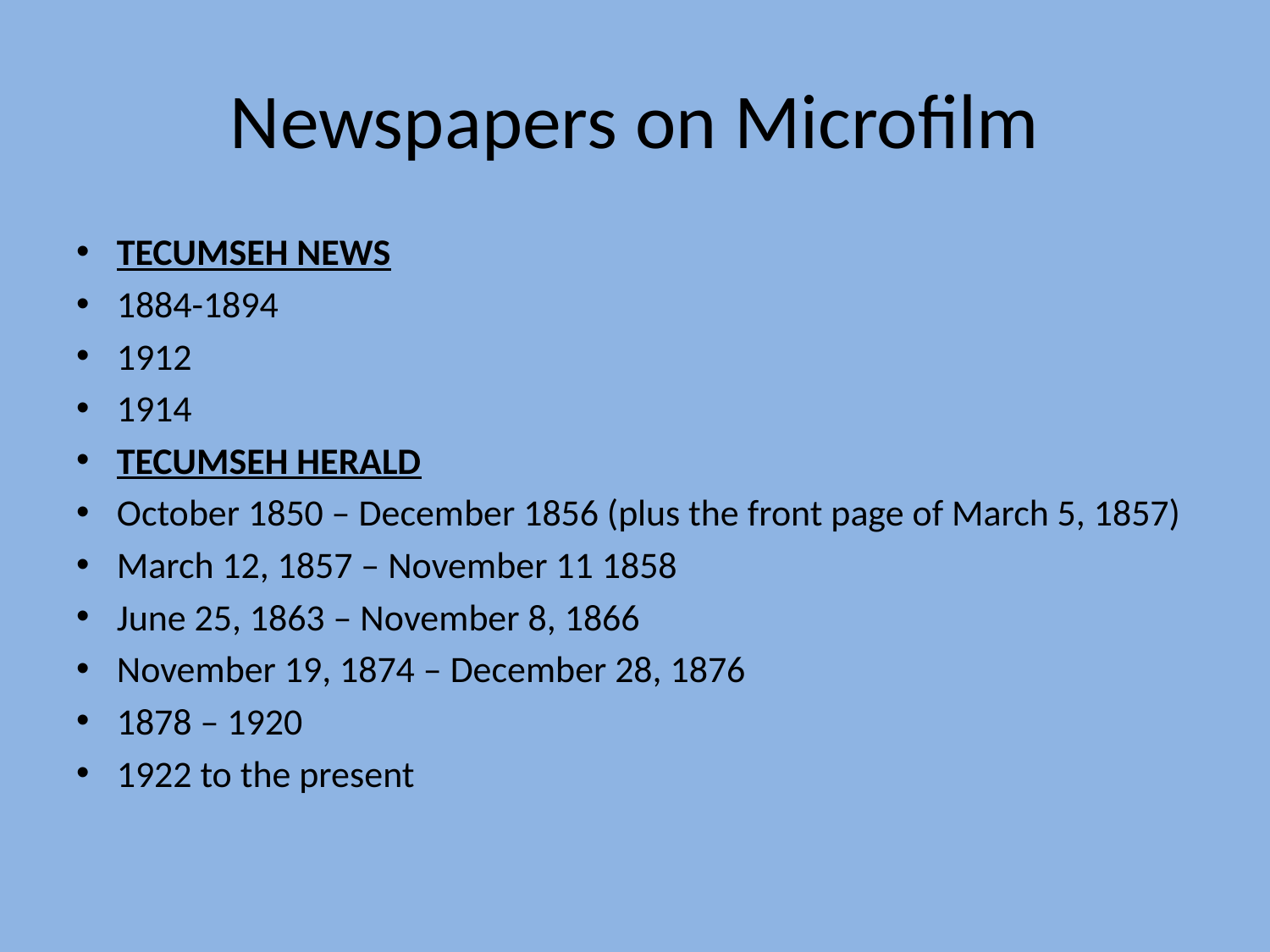

# Newspapers on Microfilm
TECUMSEH NEWS
1884-1894
1912
1914
TECUMSEH HERALD
October 1850 – December 1856 (plus the front page of March 5, 1857)
March 12, 1857 – November 11 1858
June 25, 1863 – November 8, 1866
November 19, 1874 – December 28, 1876
1878 – 1920
1922 to the present